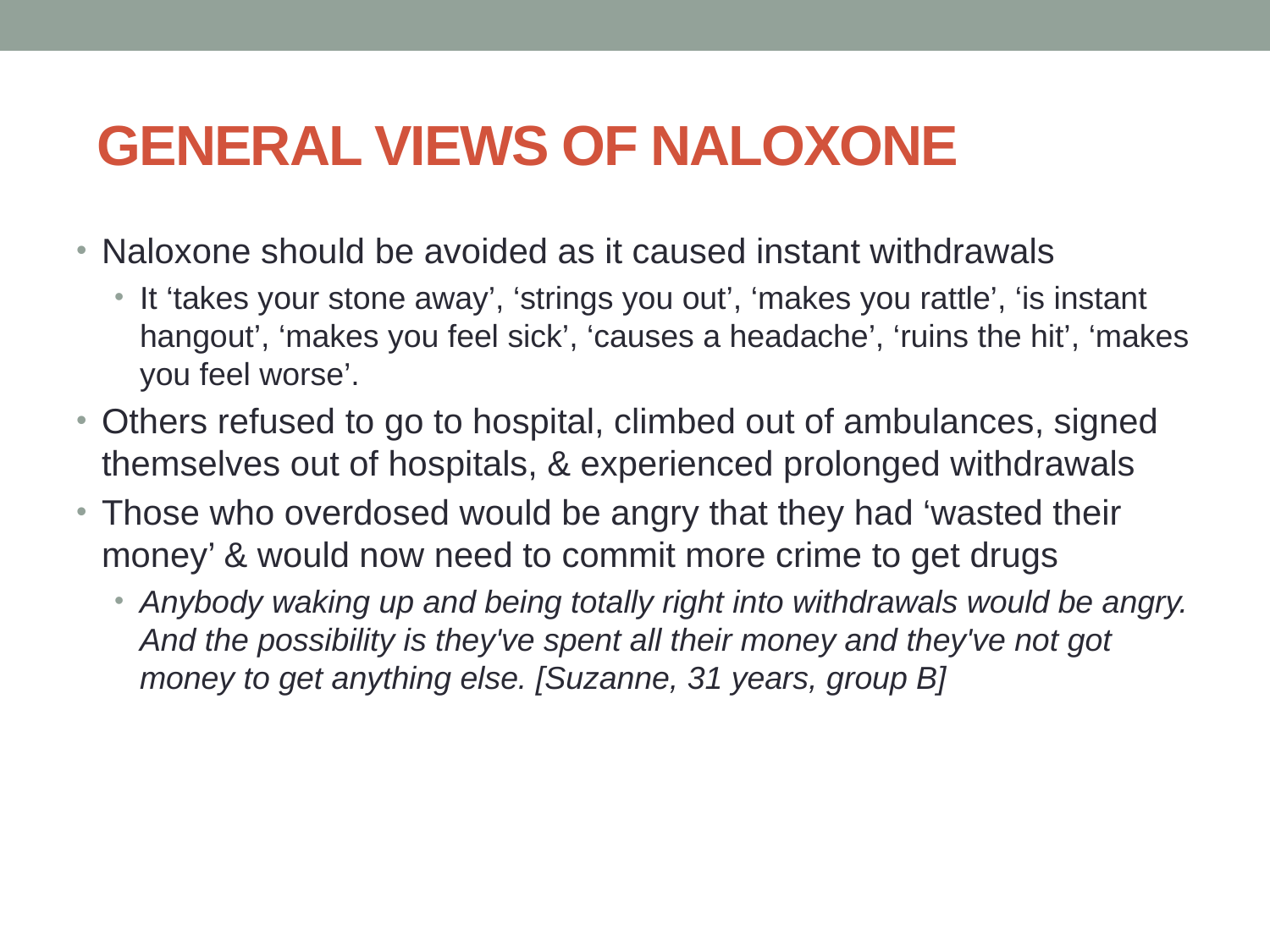

# GENERAL VIEWS OF NALOXONE
Naloxone should be avoided as it caused instant withdrawals
It ‘takes your stone away’, ‘strings you out’, ‘makes you rattle’, ‘is instant hangout’, ‘makes you feel sick’, ‘causes a headache’, ‘ruins the hit’, ‘makes you feel worse’.
Others refused to go to hospital, climbed out of ambulances, signed themselves out of hospitals, & experienced prolonged withdrawals
Those who overdosed would be angry that they had ‘wasted their money’ & would now need to commit more crime to get drugs
Anybody waking up and being totally right into withdrawals would be angry. And the possibility is they've spent all their money and they've not got money to get anything else. [Suzanne, 31 years, group B]